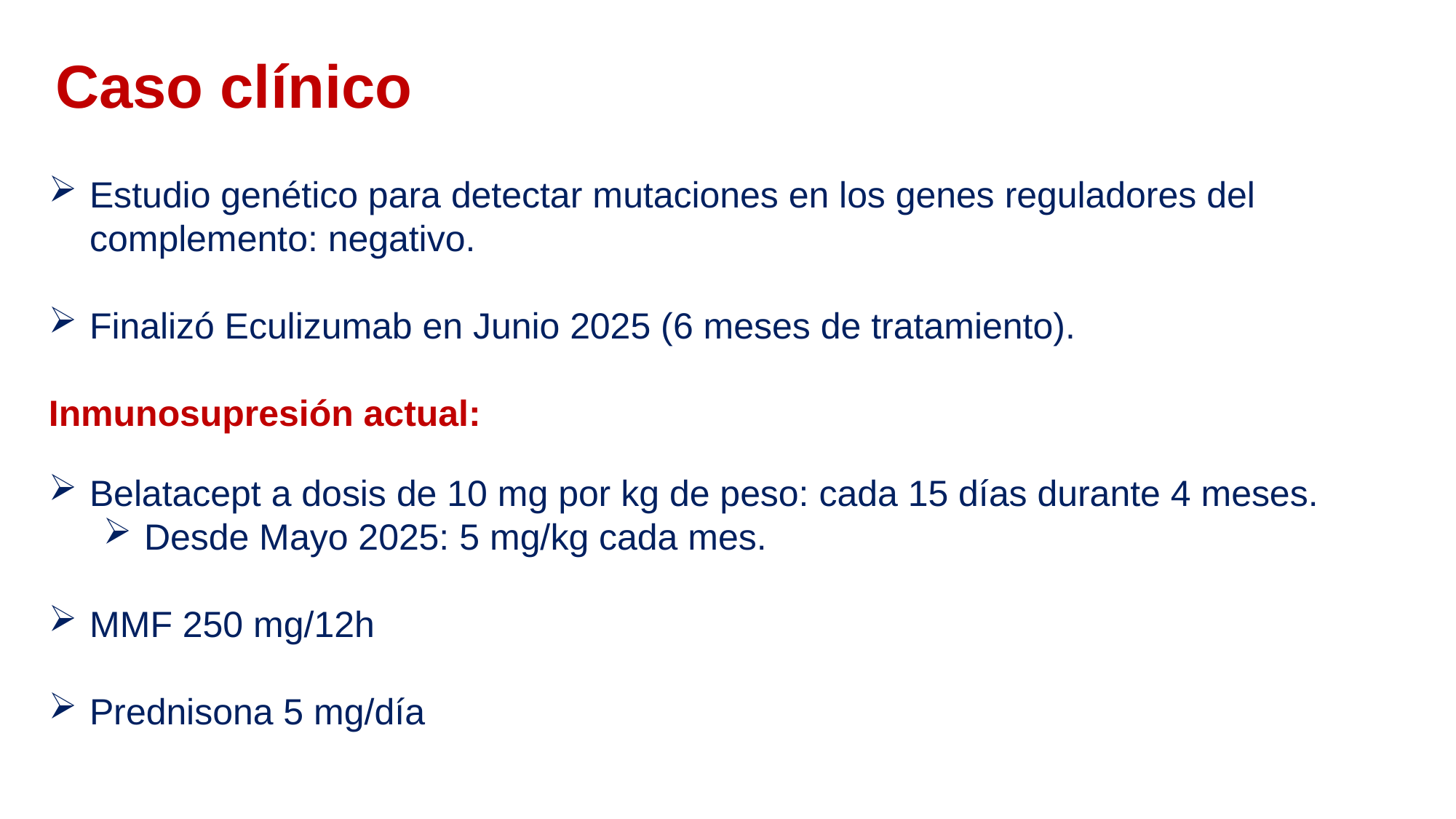

Caso clínico

Estudio genético para detectar mutaciones en los genes reguladores del complemento: negativo.

Finalizó Eculizumab en Junio 2025 (6 meses de tratamiento).

Inmunosupresión actual:

Belatacept a dosis de 10 mg por kg de peso: cada 15 días durante 4 meses.
Desde Mayo 2025: 5 mg/kg cada mes.

MMF 250 mg/12h

Prednisona 5 mg/día